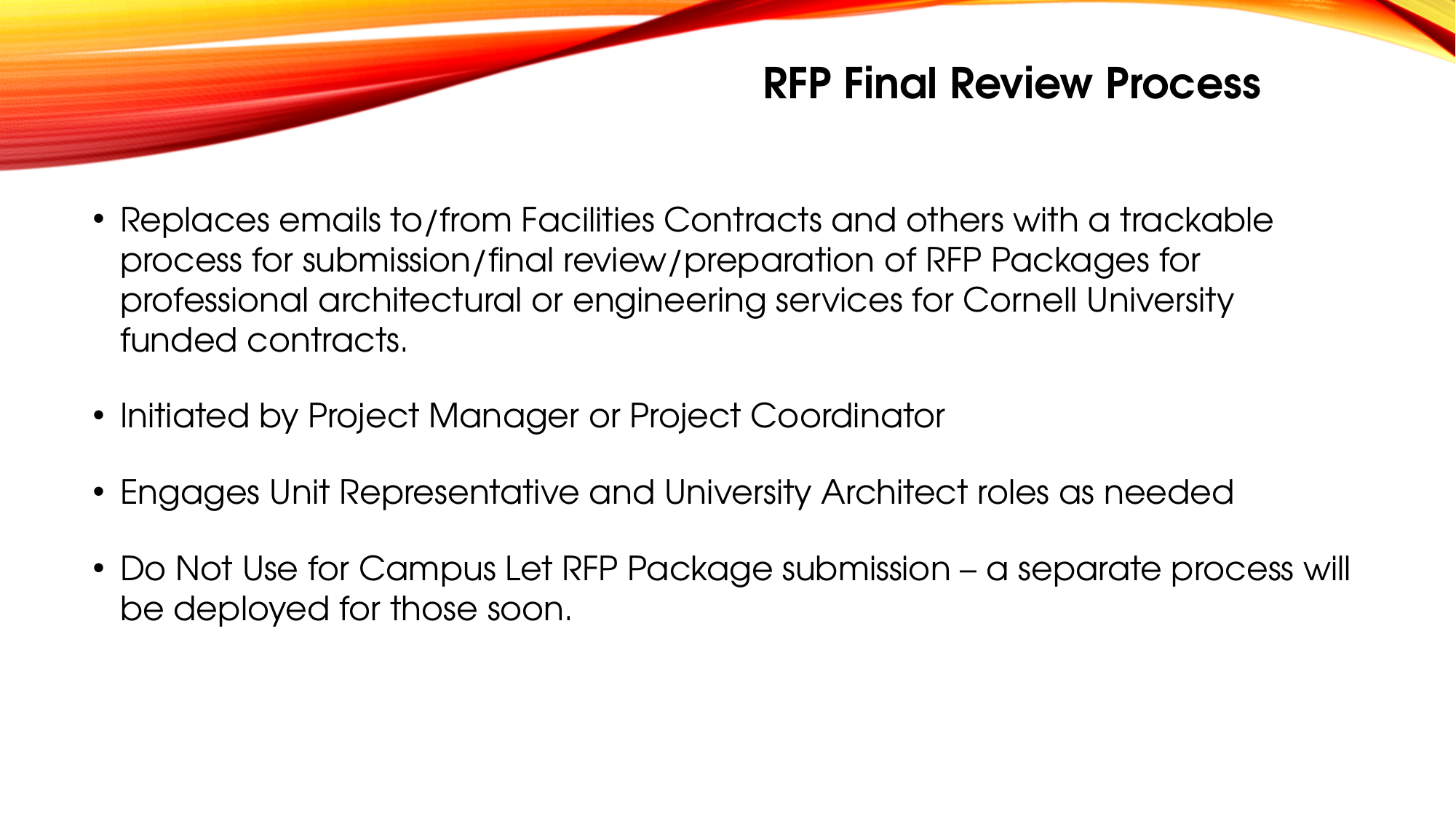

RFP Final Review Process
Replaces emails to/from Facilities Contracts and others with a trackable process for submission/final review/preparation of RFP Packages for professional architectural or engineering services for Cornell University funded contracts.
Initiated by Project Manager or Project Coordinator
Engages Unit Representative and University Architect roles as needed
Do Not Use for Campus Let RFP Package submission – a separate process will be deployed for those soon.